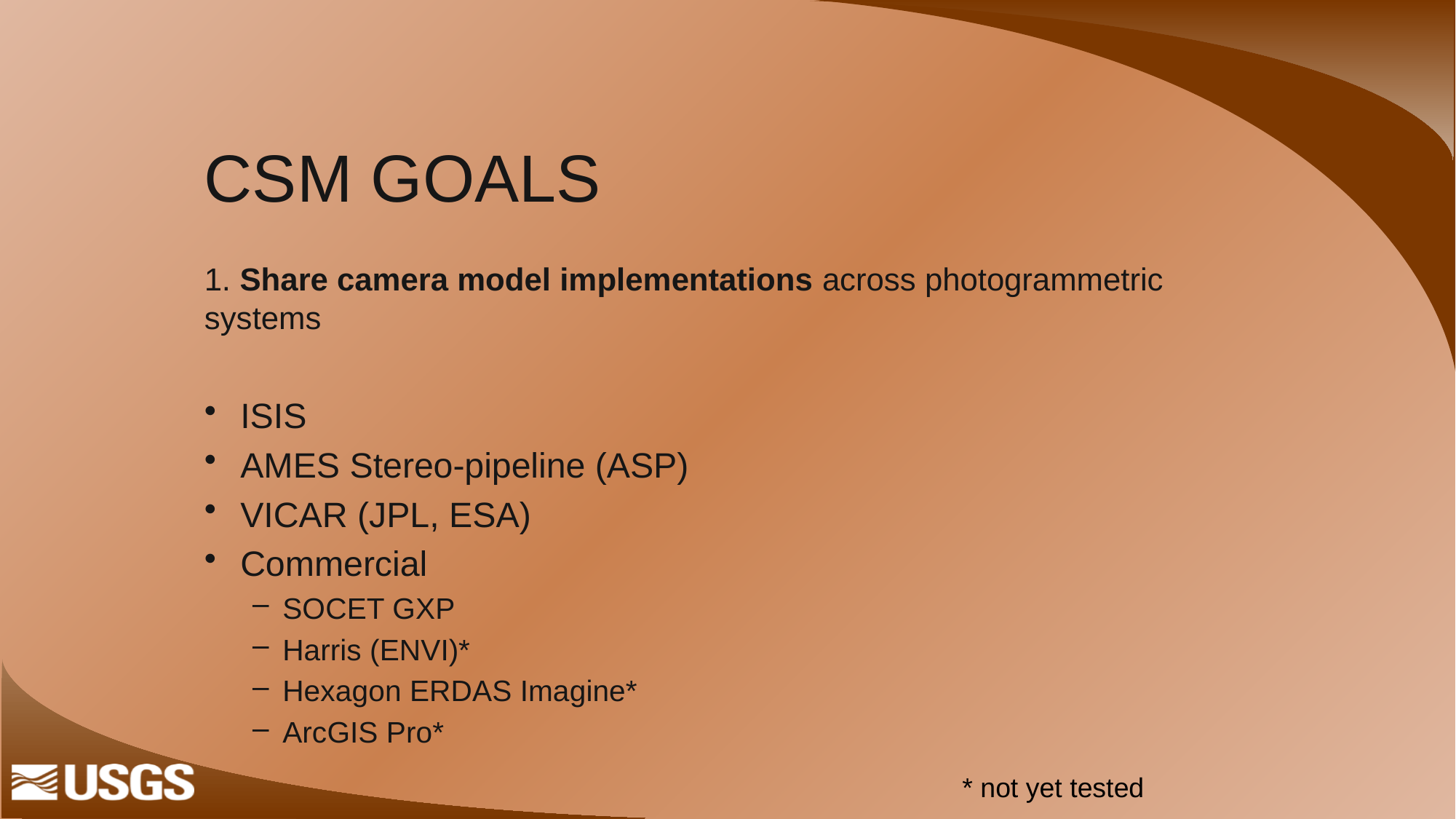

# CSM GOALS
1. Share camera model implementations across photogrammetric systems

ISIS
AMES Stereo-pipeline (ASP)
VICAR (JPL, ESA)
Commercial
SOCET GXP
Harris (ENVI)*
Hexagon ERDAS Imagine*
ArcGIS Pro*

* not yet tested
4/22/2025
36